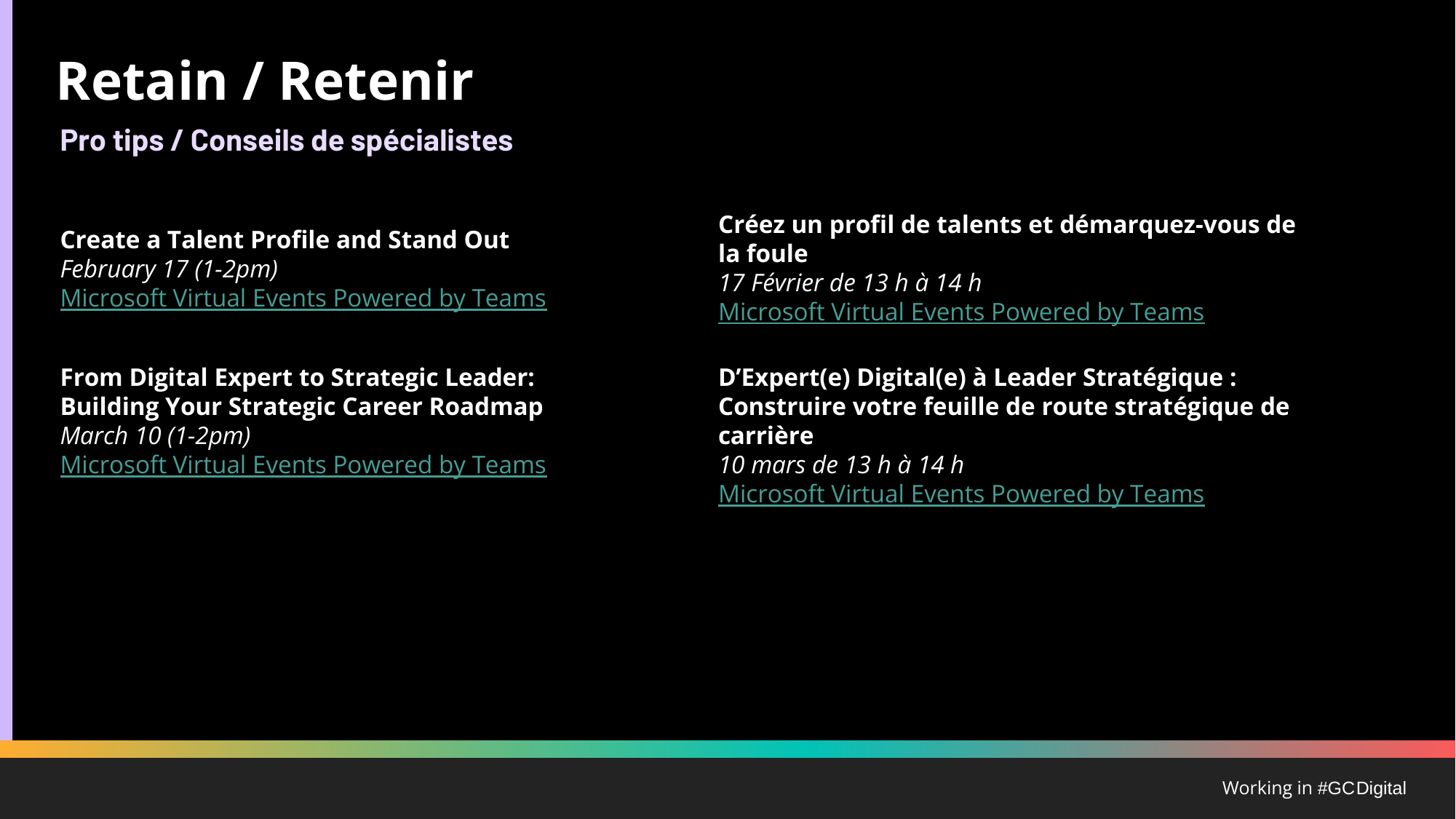

Retain / Retenir
Pro tips / Conseils de spécialistes
Créez un profil de talents et démarquez-vous de la foule
17 Février de 13 h à 14 h
Microsoft Virtual Events Powered by Teams

Create a Talent Profile and Stand Out
February 17 (1-2pm)
Microsoft Virtual Events Powered by Teams

D’Expert(e) Digital(e) à Leader Stratégique : Construire votre feuille de route stratégique de carrière
10 mars de 13 h à 14 h
Microsoft Virtual Events Powered by Teams

From Digital Expert to Strategic Leader: Building Your Strategic Career Roadmap
March 10 (1-2pm)
Microsoft Virtual Events Powered by Teams